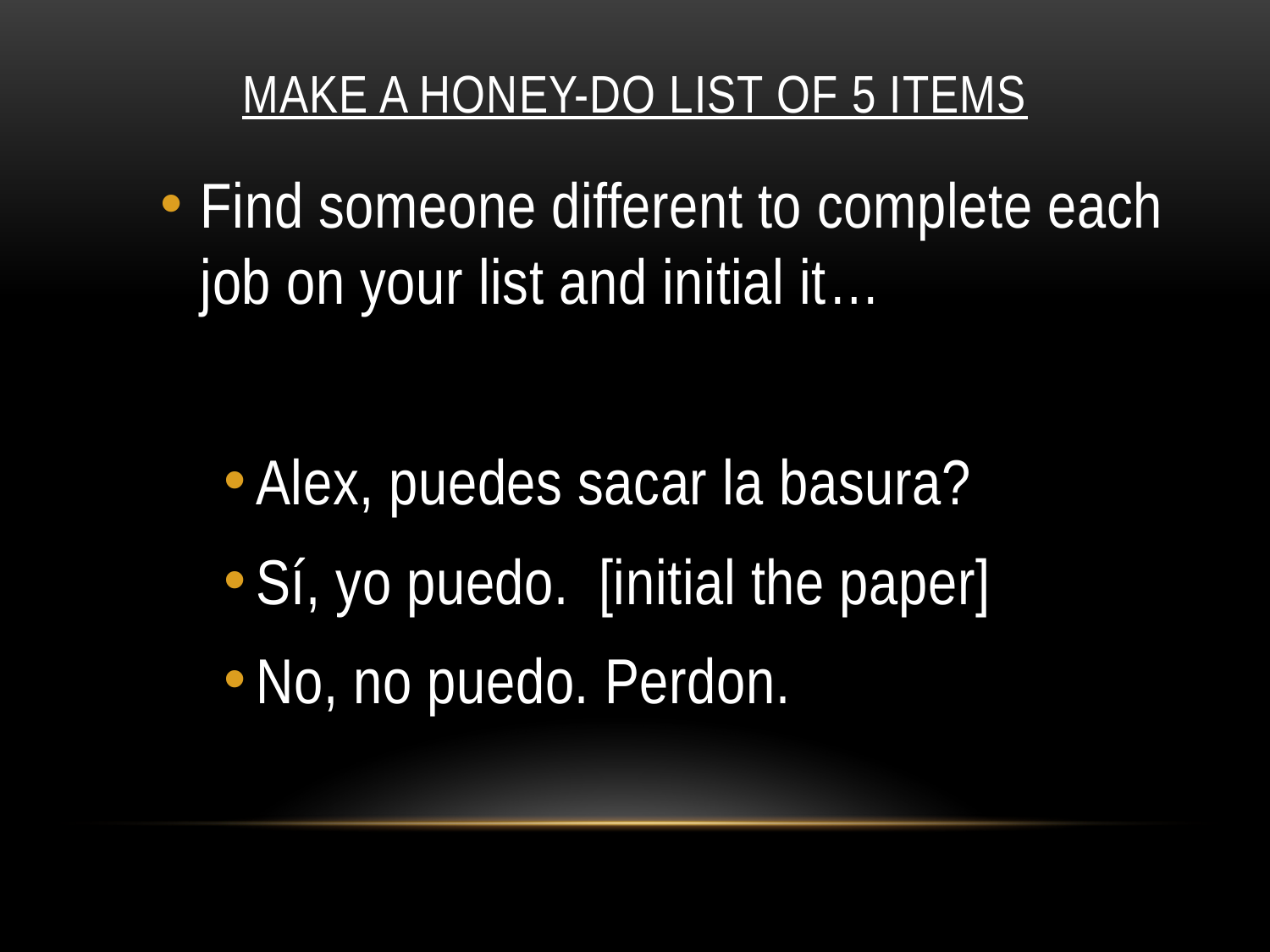

# Make a honey-do List of 5 items
Find someone different to complete each job on your list and initial it…

Alex, puedes sacar la basura?
Sí, yo puedo.  [initial the paper]
No, no puedo. Perdon.